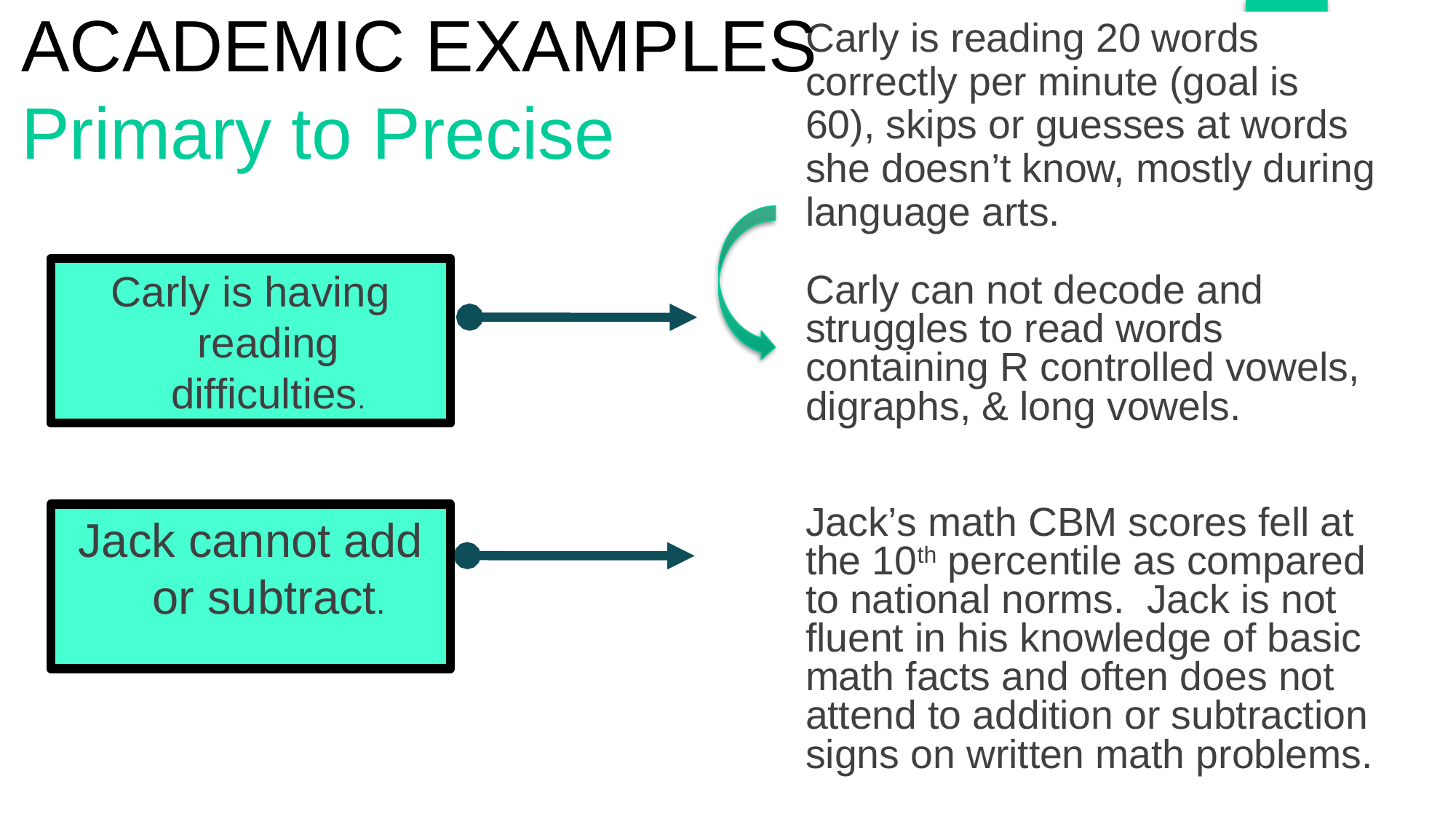

ACADEMIC EXAMPLES
Primary to Precise
Carly is reading 20 words correctly per minute (goal is 60), skips or guesses at words she doesn’t know, mostly during language arts.

Carly can not decode and struggles to read words containing R controlled vowels, digraphs, & long vowels.

Jack’s math CBM scores fell at the 10th percentile as compared to national norms.  Jack is not fluent in his knowledge of basic math facts and often does not attend to addition or subtraction signs on written math problems.

Carly is having reading difficulties.

Jack cannot add or subtract.